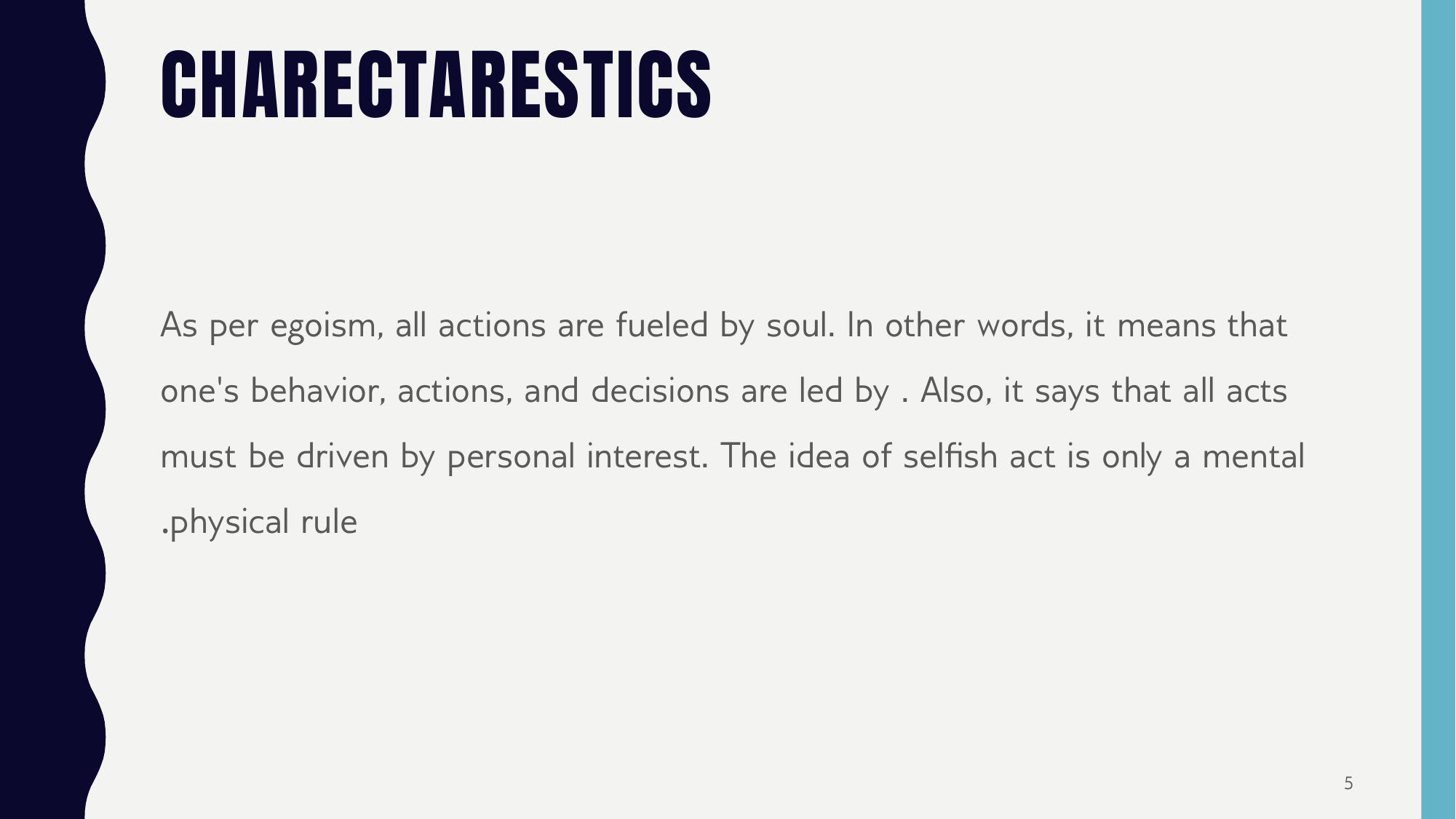

# charectarestics
As per egoism, all actions are fueled by soul. In other words, it means that one's behavior, actions, and decisions are led by . Also, it says that all acts must be driven by personal interest. The idea of selfish act is only a mental physical rule.

5